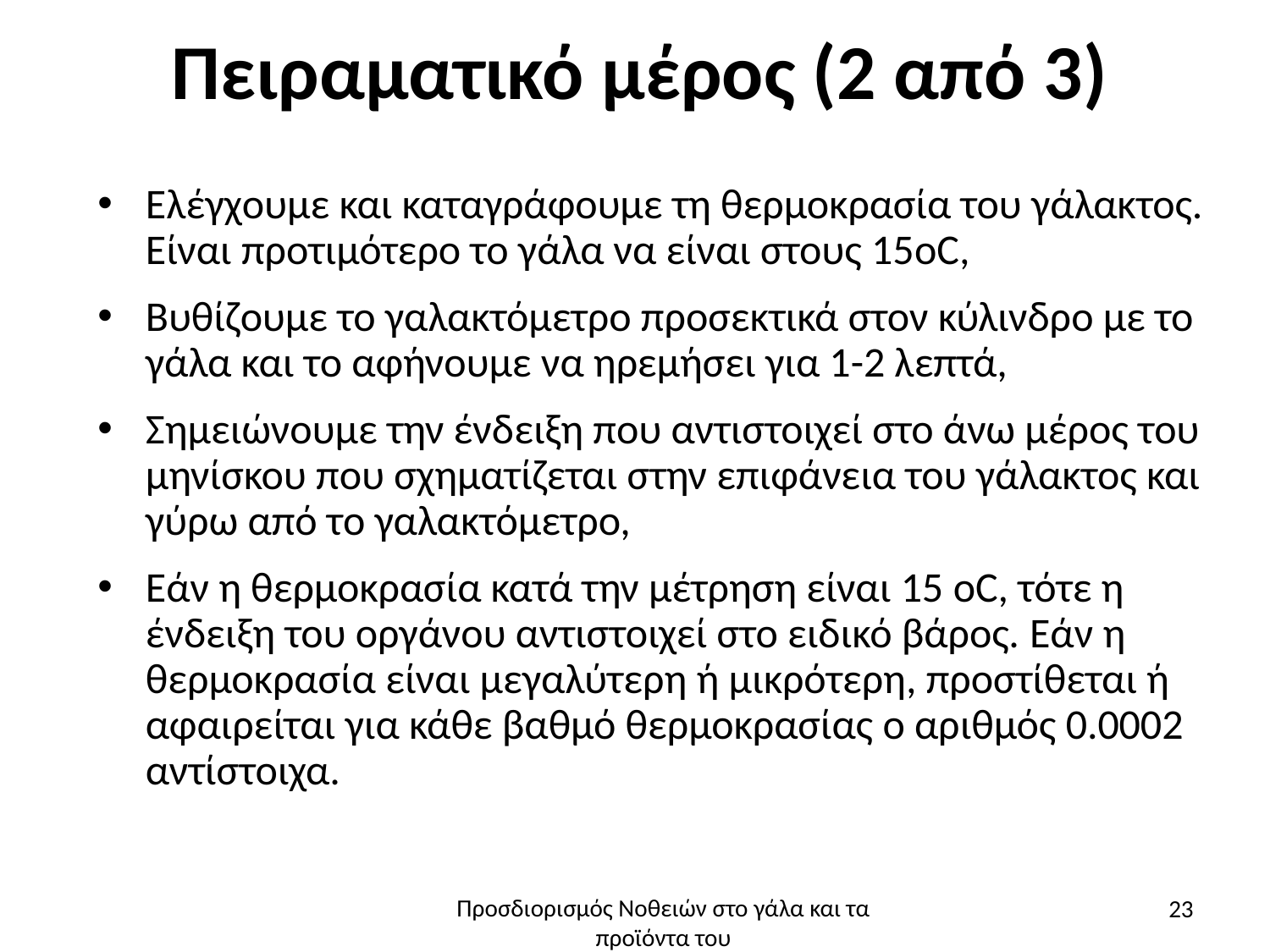

# Πειραματικό μέρος (2 από 3)
Ελέγχουμε και καταγράφουμε τη θερμοκρασία του γάλακτος. Είναι προτιμότερο το γάλα να είναι στους 15oC,
Βυθίζουμε το γαλακτόμετρο προσεκτικά στον κύλινδρο με το γάλα και το αφήνουμε να ηρεμήσει για 1-2 λεπτά,
Σημειώνουμε την ένδειξη που αντιστοιχεί στο άνω μέρος του μηνίσκου που σχηματίζεται στην επιφάνεια του γάλακτος και γύρω από το γαλακτόμετρο,
Εάν η θερμοκρασία κατά την μέτρηση είναι 15 oC, τότε η ένδειξη του οργάνου αντιστοιχεί στο ειδικό βάρος. Εάν η θερμοκρασία είναι μεγαλύτερη ή μικρότερη, προστίθεται ή αφαιρείται για κάθε βαθμό θερμοκρασίας ο αριθμός 0.0002 αντίστοιχα.
23
Προσδιορισμός Νοθειών στο γάλα και τα προϊόντα του